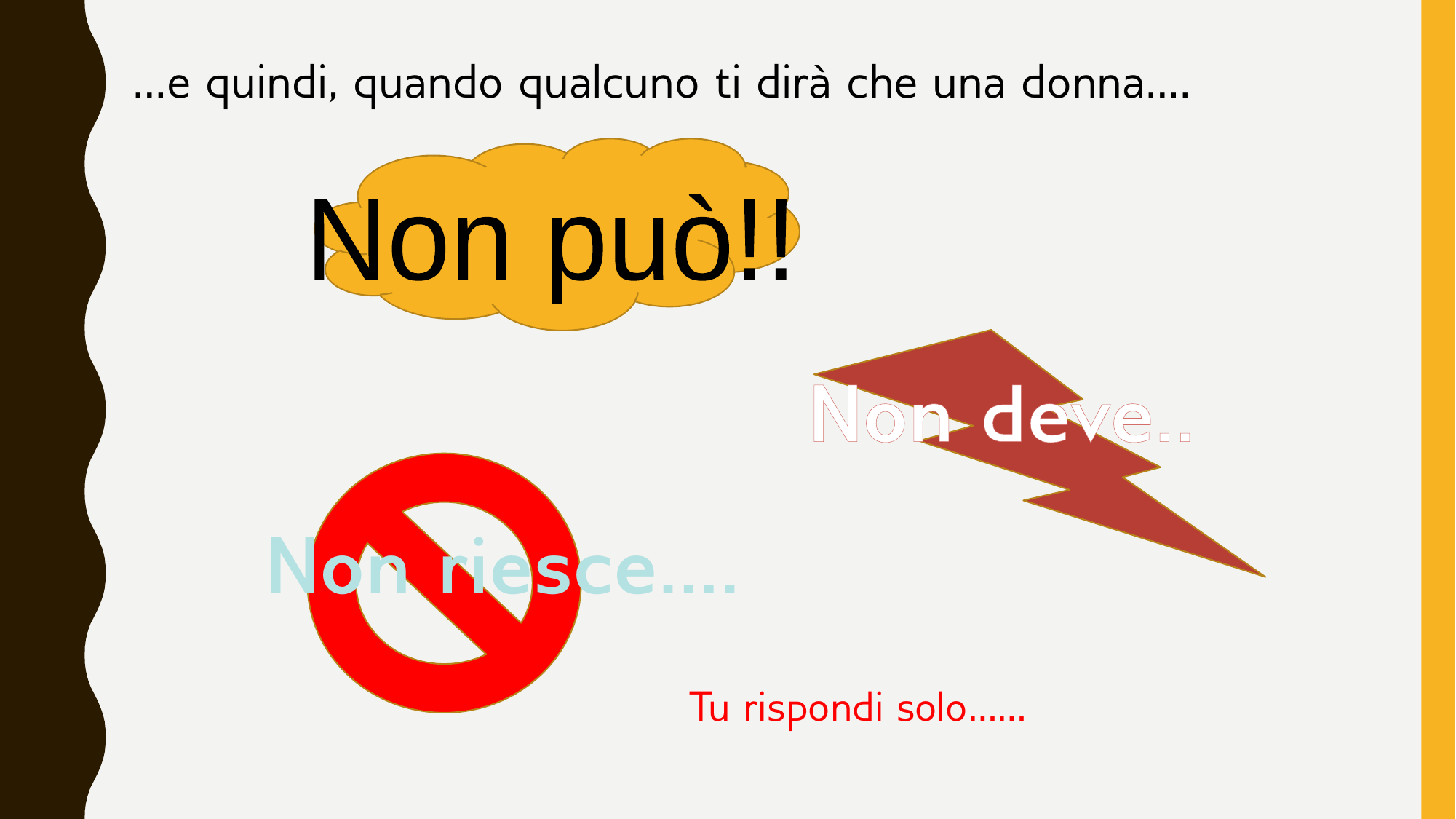

…e quindi, quando qualcuno ti dirà che una donna….

Non può!!

Non deve..

Non riesce….
Tu rispondi solo……